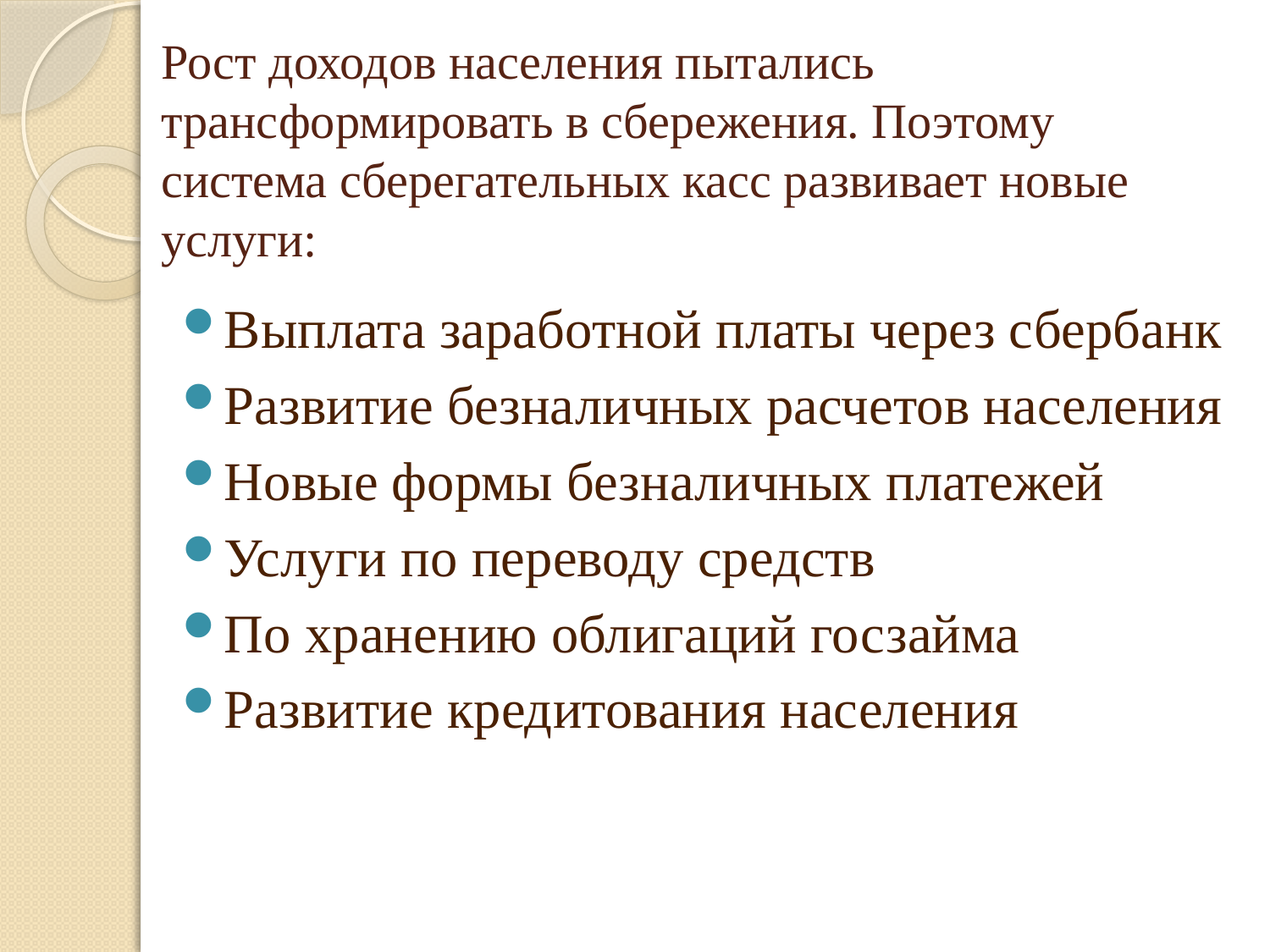

# Рост доходов населения пытались трансформировать в сбережения. Поэтому система сберегательных касс развивает новые услуги:
Выплата заработной платы через сбербанк
Развитие безналичных расчетов населения
Новые формы безналичных платежей
Услуги по переводу средств
По хранению облигаций госзайма
Развитие кредитования населения